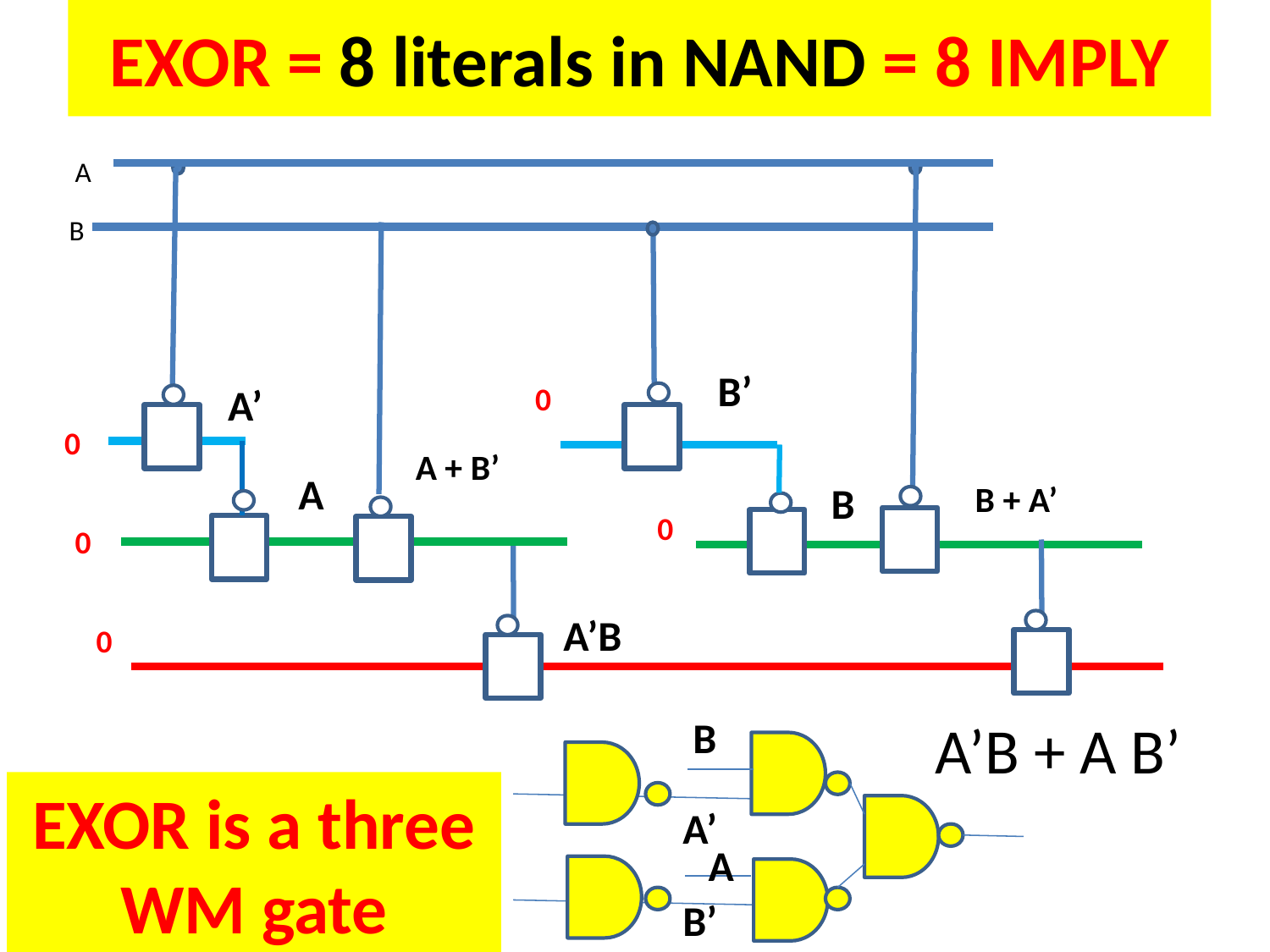

# EXOR = 8 literals in NAND = 8 IMPLY
A

B

B’
A’
0

0
A + B’
A
B
B + A’

0

0

A’B

0

A’B + A B’
B

EXOR is a three WM gate

A’

A

B’